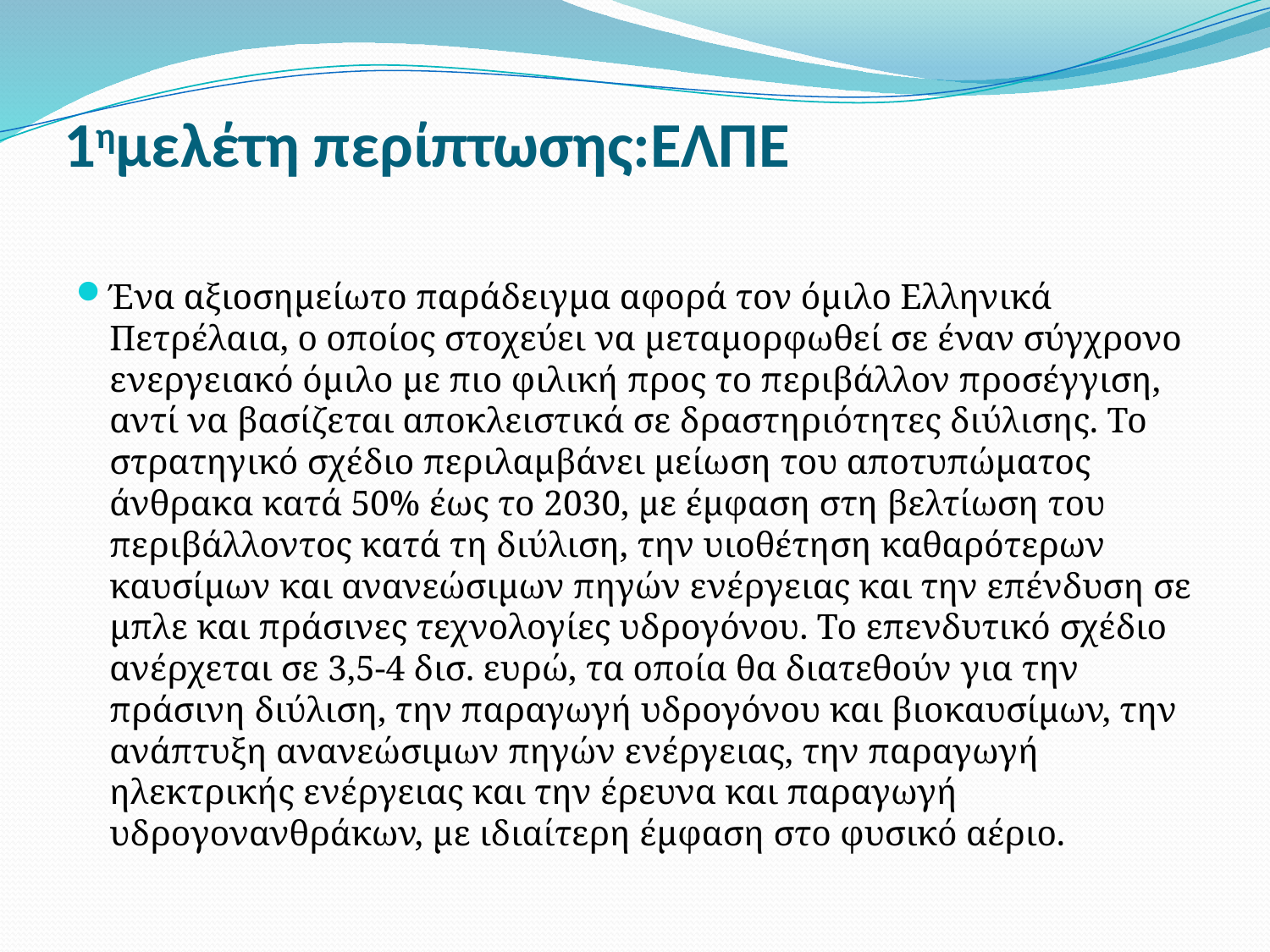

# 1ημελέτη περίπτωσης:ΕΛΠΕ
Ένα αξιοσημείωτο παράδειγμα αφορά τον όμιλο Ελληνικά Πετρέλαια, ο οποίος στοχεύει να μεταμορφωθεί σε έναν σύγχρονο ενεργειακό όμιλο με πιο φιλική προς το περιβάλλον προσέγγιση, αντί να βασίζεται αποκλειστικά σε δραστηριότητες διύλισης. Το στρατηγικό σχέδιο περιλαμβάνει μείωση του αποτυπώματος άνθρακα κατά 50% έως το 2030, με έμφαση στη βελτίωση του περιβάλλοντος κατά τη διύλιση, την υιοθέτηση καθαρότερων καυσίμων και ανανεώσιμων πηγών ενέργειας και την επένδυση σε μπλε και πράσινες τεχνολογίες υδρογόνου. Το επενδυτικό σχέδιο ανέρχεται σε 3,5-4 δισ. ευρώ, τα οποία θα διατεθούν για την πράσινη διύλιση, την παραγωγή υδρογόνου και βιοκαυσίμων, την ανάπτυξη ανανεώσιμων πηγών ενέργειας, την παραγωγή ηλεκτρικής ενέργειας και την έρευνα και παραγωγή υδρογονανθράκων, με ιδιαίτερη έμφαση στο φυσικό αέριο.